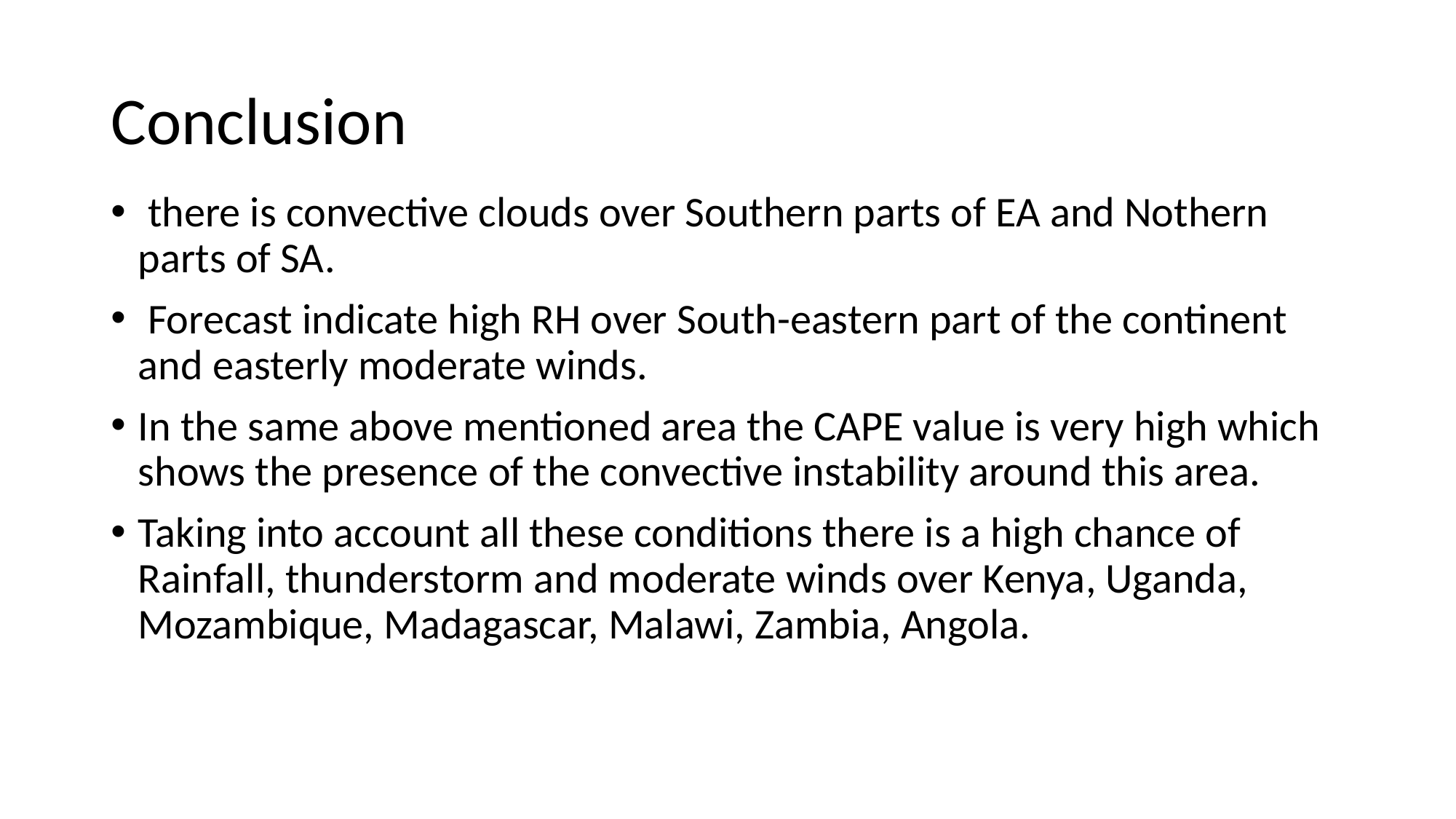

# Conclusion
 there is convective clouds over Southern parts of EA and Nothern parts of SA.
 Forecast indicate high RH over South-eastern part of the continent and easterly moderate winds.
In the same above mentioned area the CAPE value is very high which shows the presence of the convective instability around this area.
Taking into account all these conditions there is a high chance of Rainfall, thunderstorm and moderate winds over Kenya, Uganda, Mozambique, Madagascar, Malawi, Zambia, Angola.